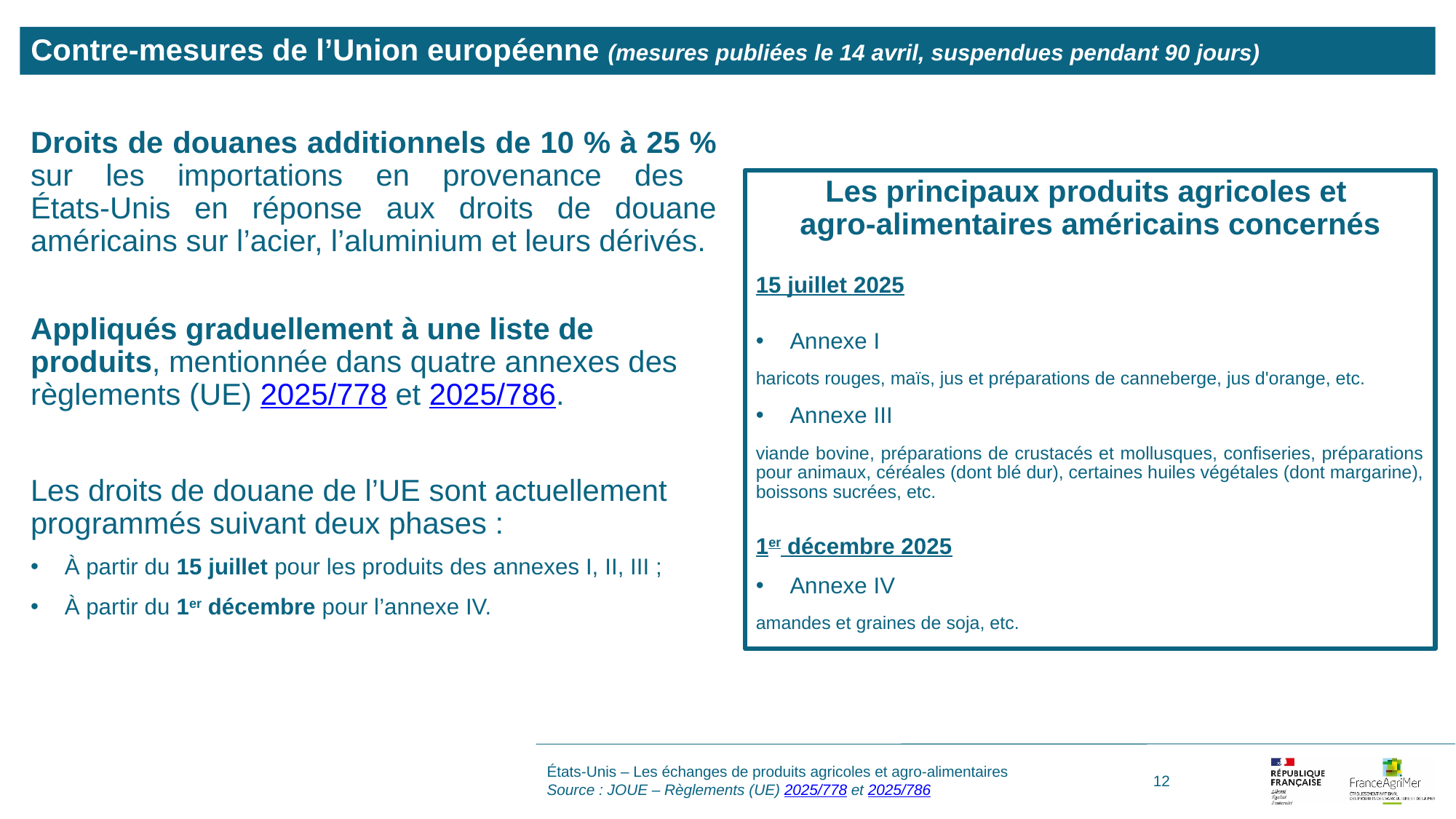

Contre-mesures de l’Union européenne (mesures publiées le 14 avril, suspendues pendant 90 jours)
Droits de douanes additionnels de 10 % à 25 % sur les importations en provenance des
États-Unis en réponse aux droits de douane américains sur l’acier, l’aluminium et leurs dérivés.

Appliqués graduellement à une liste de produits, mentionnée dans quatre annexes des règlements (UE) 2025/778 et 2025/786.

Les droits de douane de l’UE sont actuellement programmés suivant deux phases :
À partir du 15 juillet pour les produits des annexes I, II, III ;
À partir du 1er décembre pour l’annexe IV.

Les principaux produits agricoles et
agro-alimentaires américains concernés

15 juillet 2025

Annexe I
haricots rouges, maïs, jus et préparations de canneberge, jus d'orange, etc.
Annexe III
viande bovine, préparations de crustacés et mollusques, confiseries, préparations pour animaux, céréales (dont blé dur), certaines huiles végétales (dont margarine), boissons sucrées, etc.

1er décembre 2025
Annexe IV
amandes et graines de soja, etc.

États-Unis – Les échanges de produits agricoles et agro-alimentaires
Source : JOUE – Règlements (UE) 2025/778 et 2025/786
12